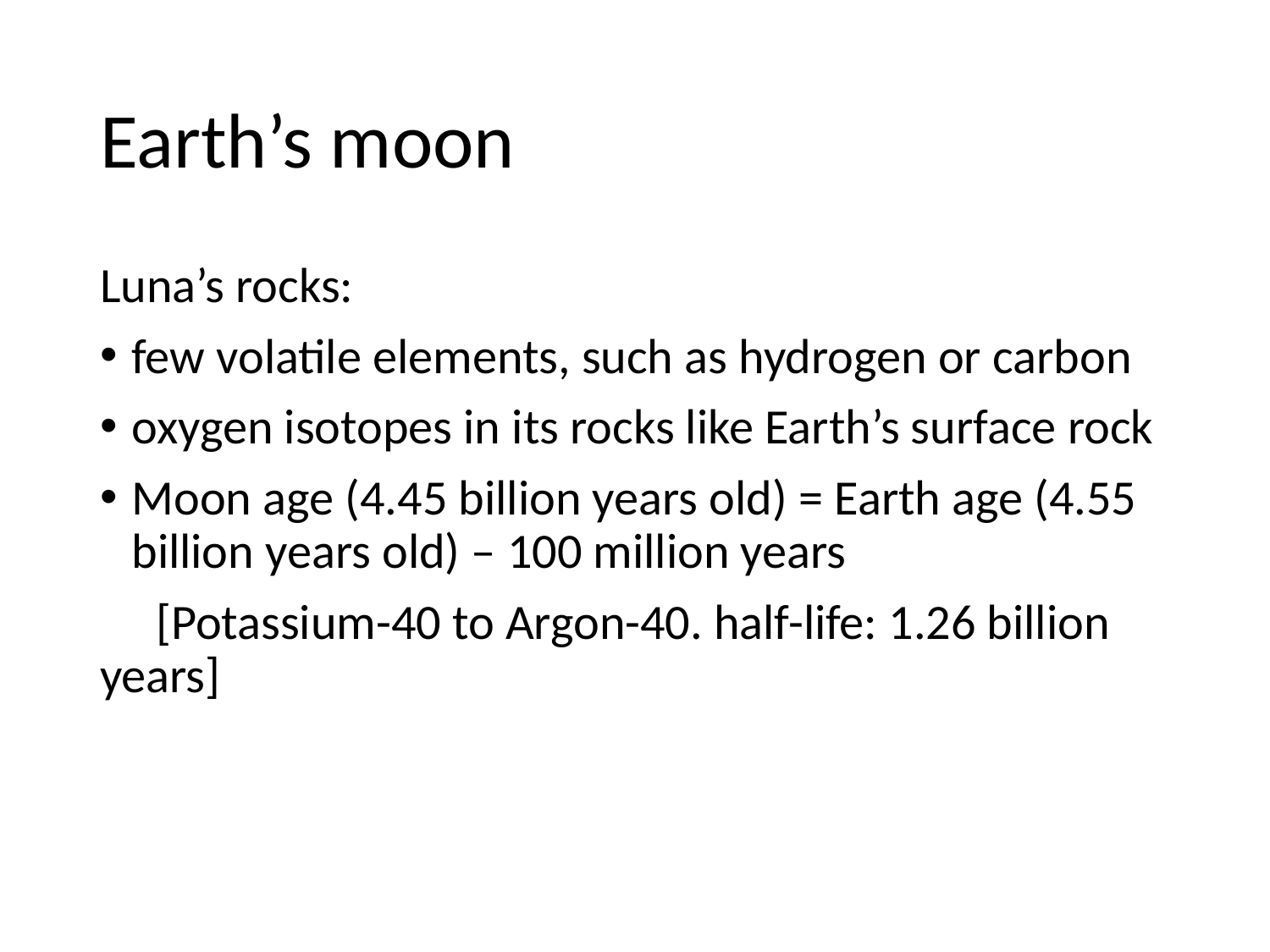

# Earth’s moon
Luna’s rocks:
few volatile elements, such as hydrogen or carbon
oxygen isotopes in its rocks like Earth’s surface rock
Moon age (4.45 billion years old) = Earth age (4.55 billion years old) – 100 million years
     [Potassium-40 to Argon-40. half-life: 1.26 billion years]